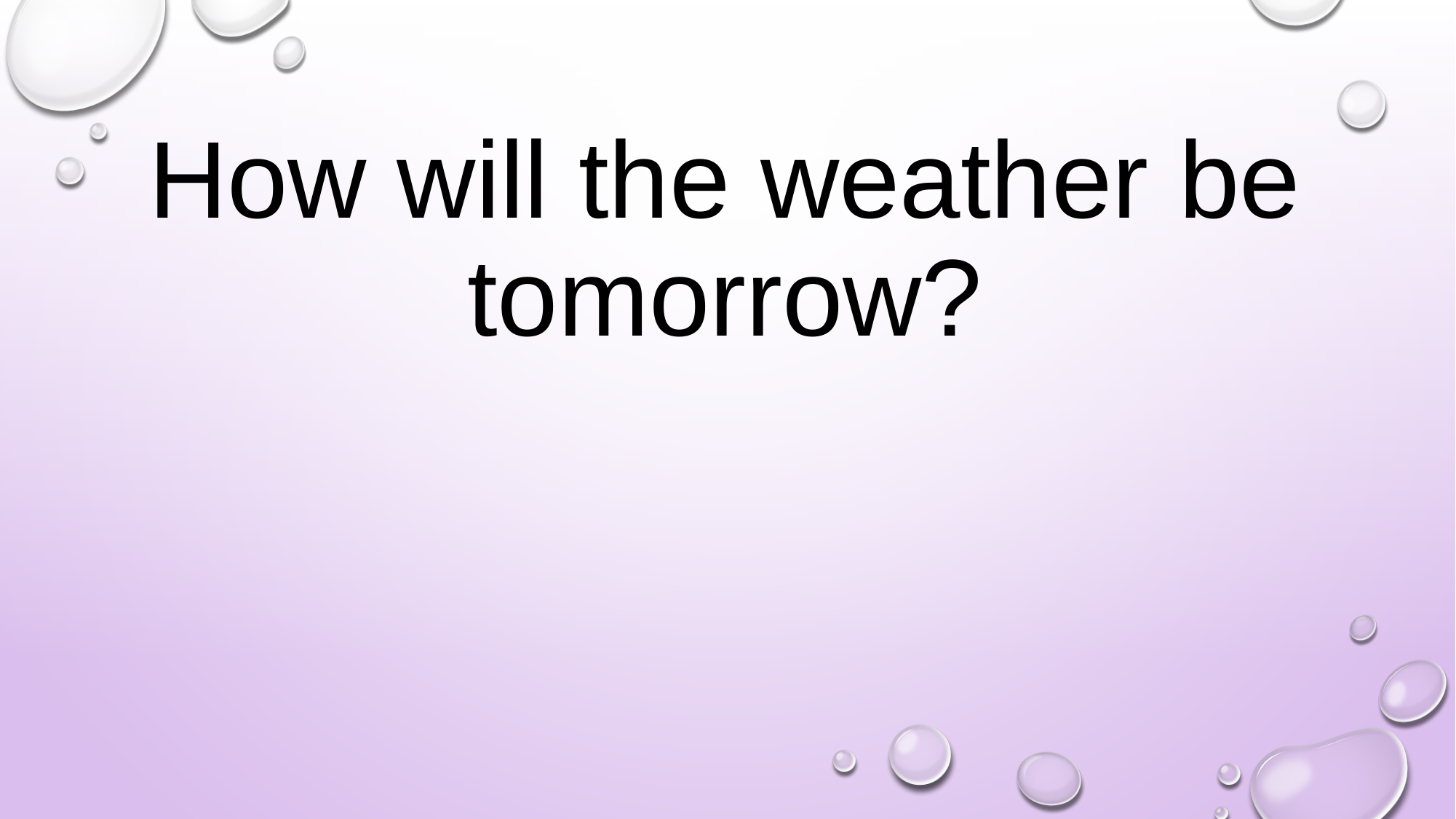

# How will the weather be tomorrow?